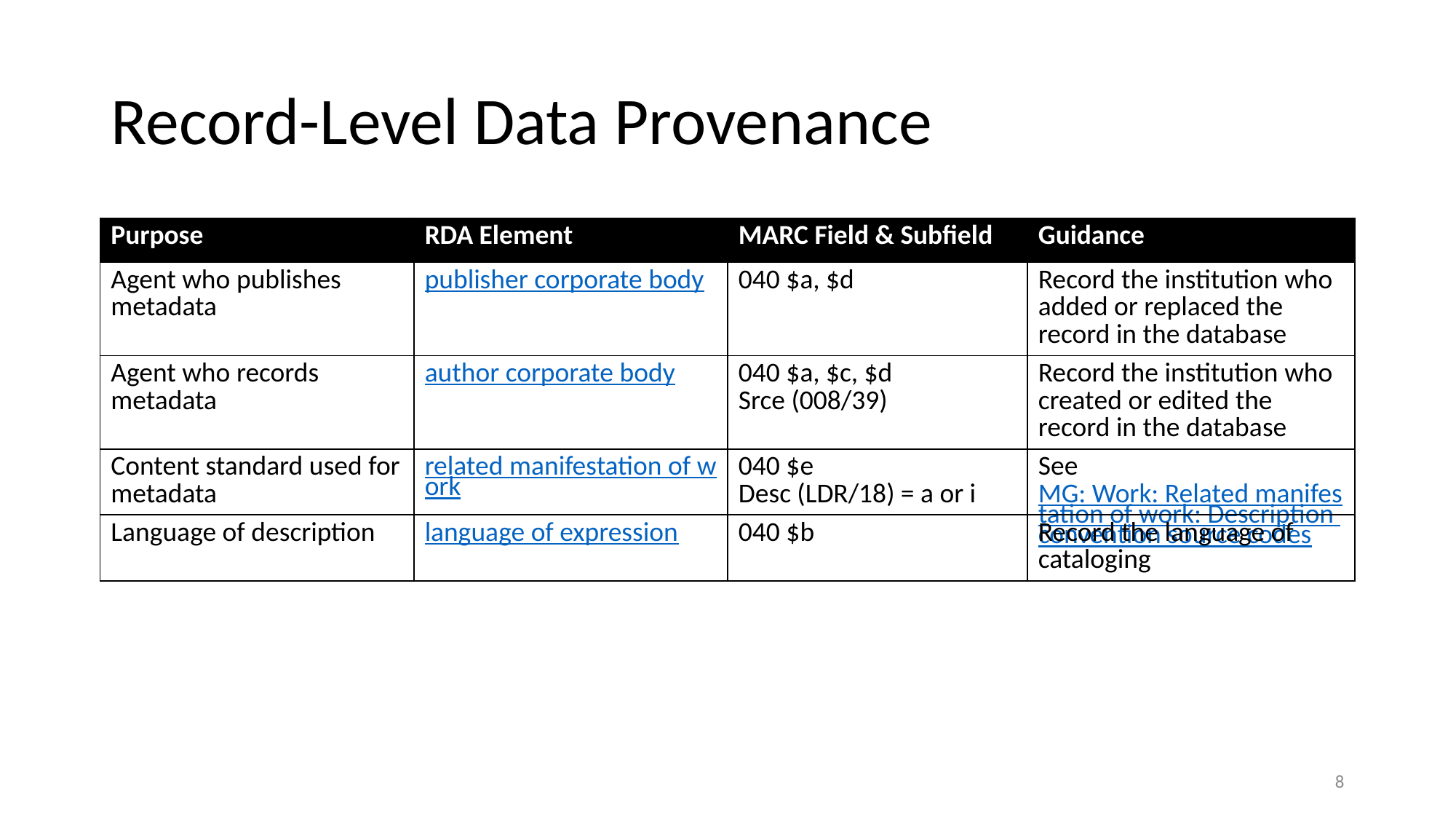

# Record-Level Data Provenance
| Purpose | RDA Element | MARC Field & Subfield | Guidance |
| --- | --- | --- | --- |
| Agent who publishes metadata | publisher corporate body | 040 $a, $d | Record the institution who added or replaced the record in the database |
| Agent who records metadata | author corporate body | 040 $a, $c, $d Srce (008/39) | Record the institution who created or edited the record in the database |
| Content standard used for metadata | related manifestation of work | 040 $e Desc (LDR/18) = a or i | See MG: Work: Related manifestation of work: Description convention source codes |
| Language of description | language of expression | 040 $b | Record the language of cataloging |
8